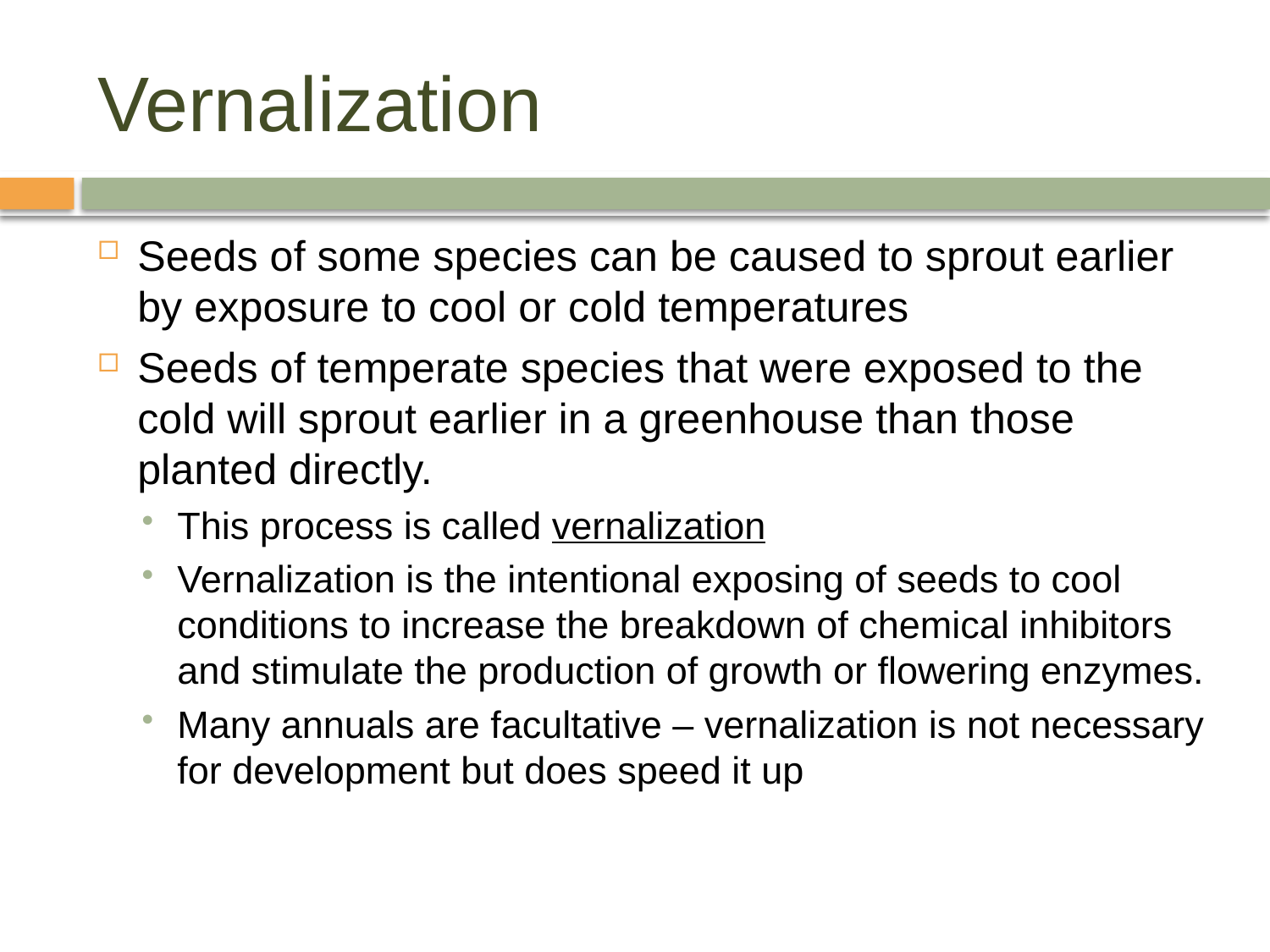

# Vernalization
Seeds of some species can be caused to sprout earlier by exposure to cool or cold temperatures
Seeds of temperate species that were exposed to the cold will sprout earlier in a greenhouse than those planted directly.
This process is called vernalization
Vernalization is the intentional exposing of seeds to cool conditions to increase the breakdown of chemical inhibitors and stimulate the production of growth or flowering enzymes.
Many annuals are facultative – vernalization is not necessary for development but does speed it up